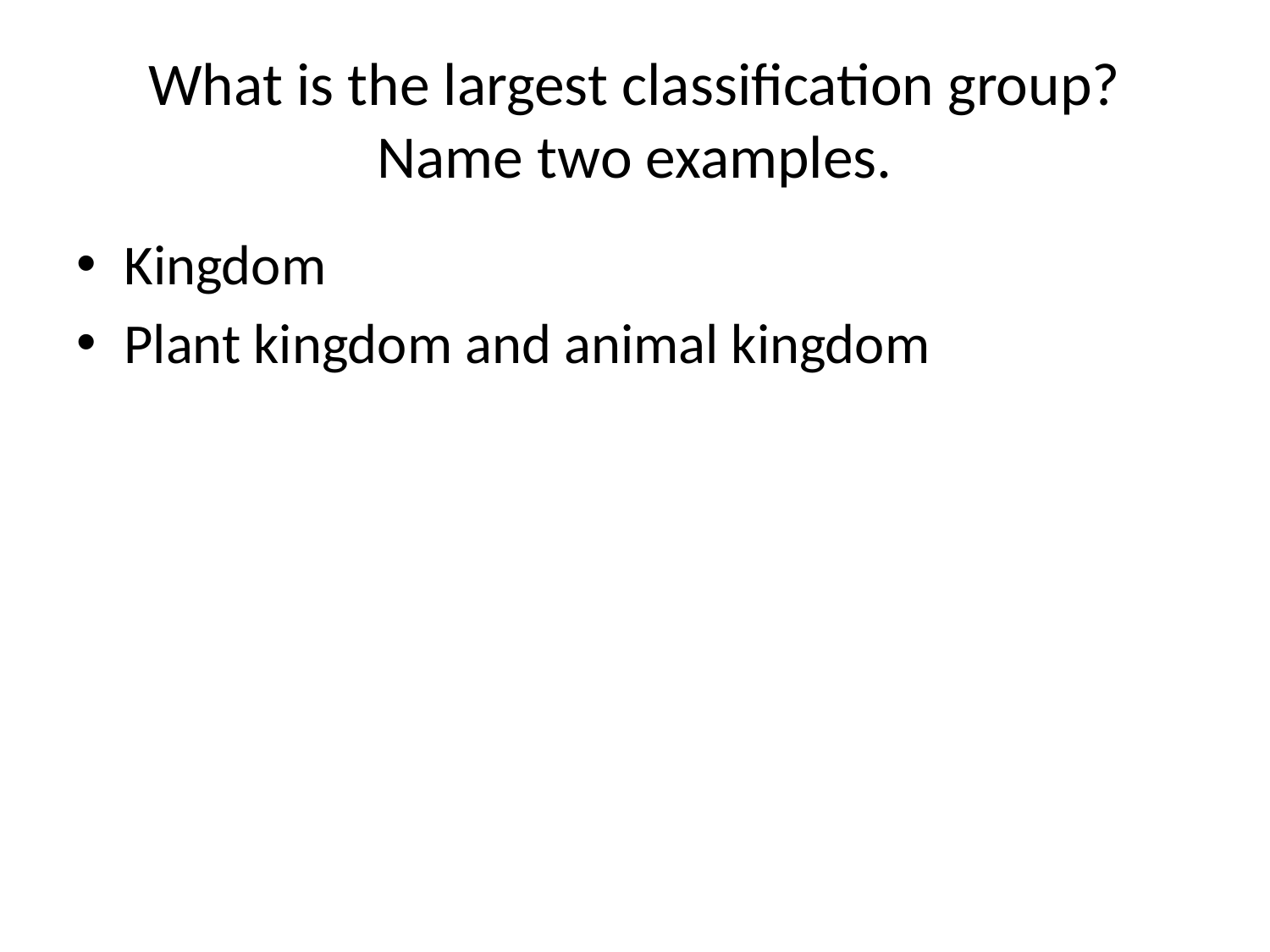

# What is the largest classification group? Name two examples.
Kingdom
Plant kingdom and animal kingdom